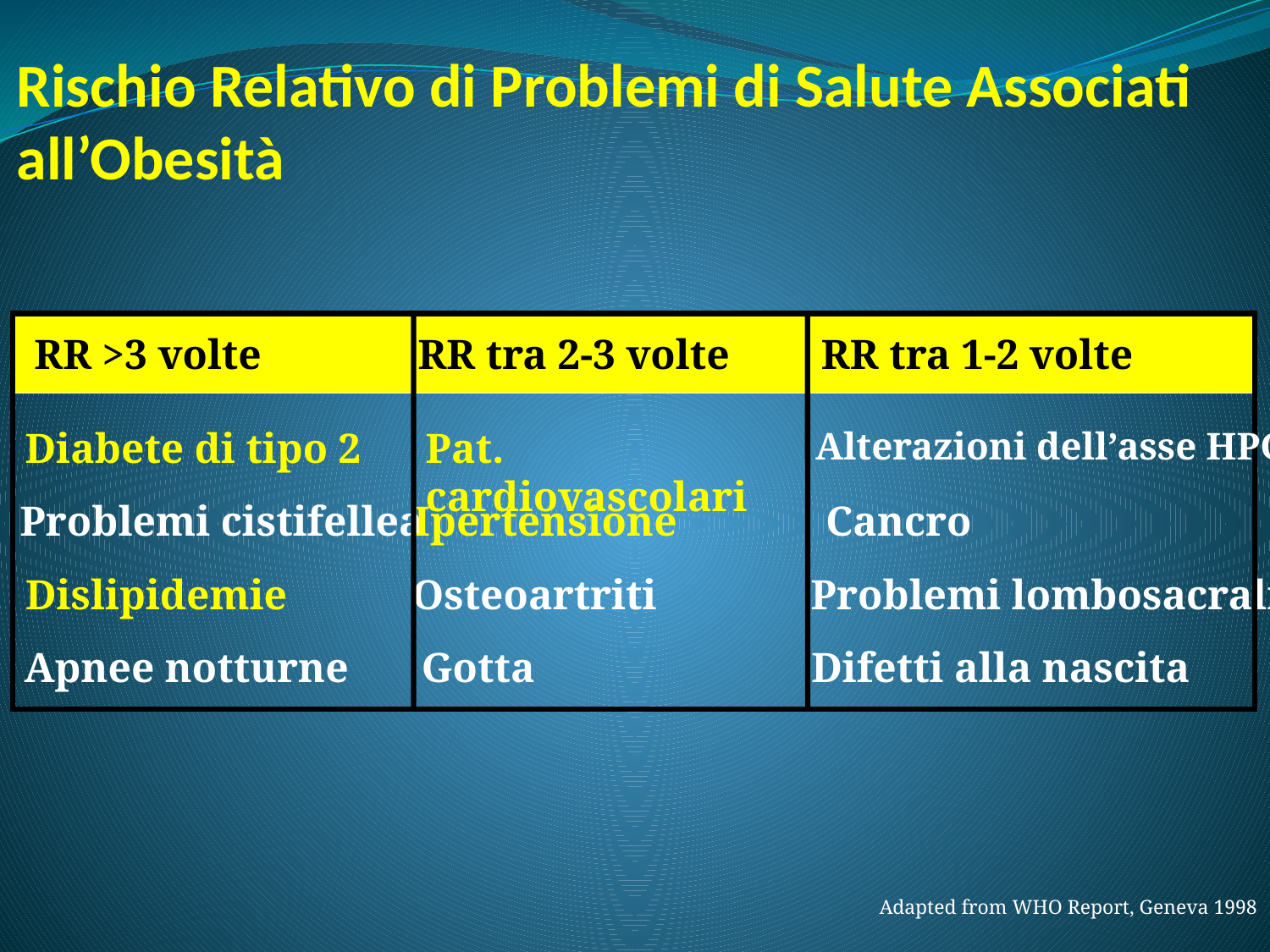

Rischio Relativo di Problemi di Salute Associati all’Obesità

RR >3 volte
RR tra 2-3 volte
RR tra 1-2 volte
Diabete di tipo 2
Pat. cardiovascolari
Alterazioni dell’asse HPG
Problemi cistifellea
Ipertensione
Cancro
Dislipidemie
Osteoartriti
Problemi lombosacrali
Apnee notturne
Gotta
Difetti alla nascita
Adapted from WHO Report, Geneva 1998